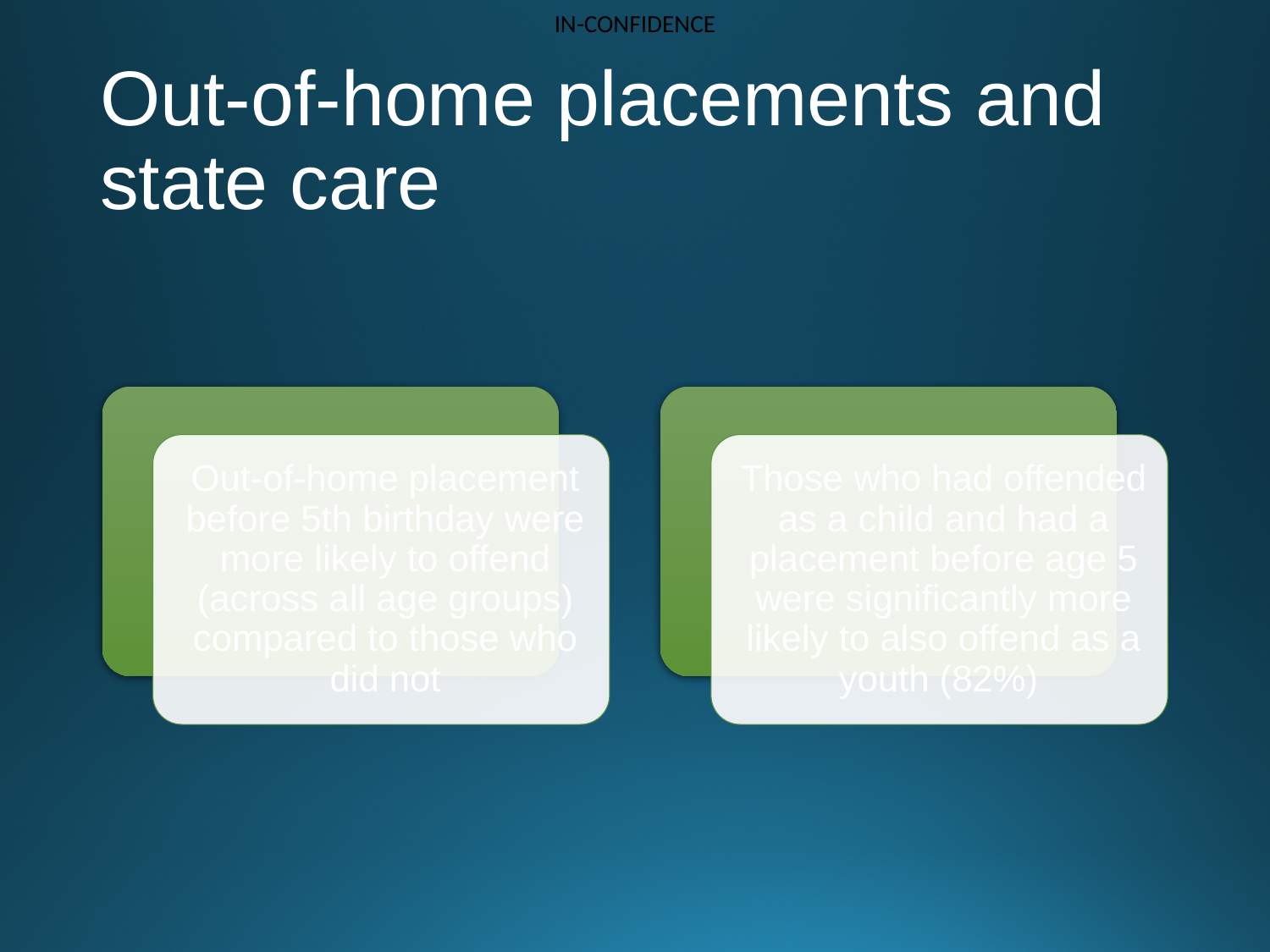

# Out-of-home placements and state care
Out-of-home placement before 5th birthday were more likely to offend (across all age groups) compared to those who did not
Those who had offended as a child and had a placement before age 5 were significantly more likely to also offend as a youth (82%)